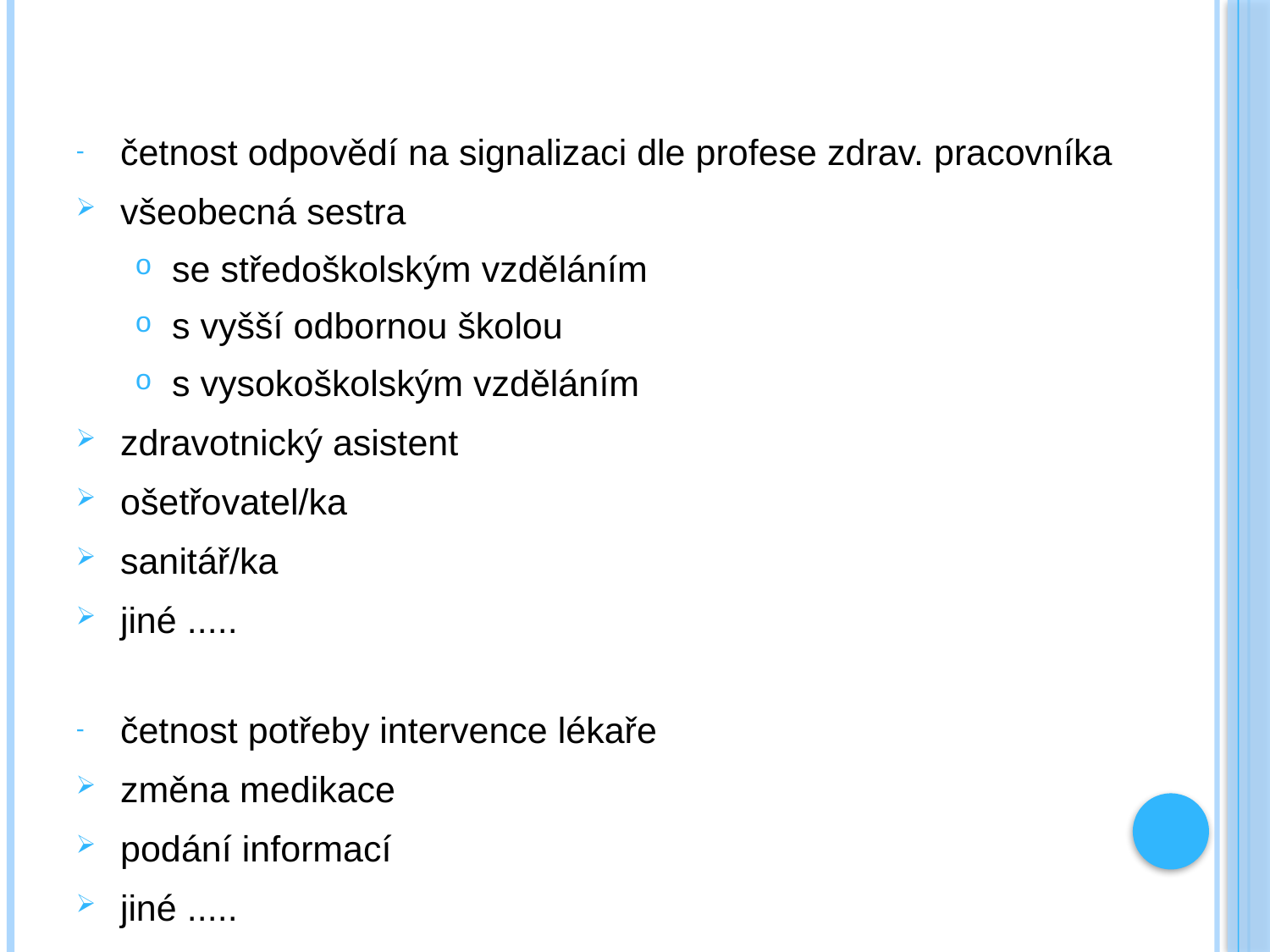

#
četnost odpovědí na signalizaci dle profese zdrav. pracovníka
všeobecná sestra
se středoškolským vzděláním
s vyšší odbornou školou
s vysokoškolským vzděláním
zdravotnický asistent
ošetřovatel/ka
sanitář/ka
jiné .....

četnost potřeby intervence lékaře
změna medikace
podání informací
jiné .....